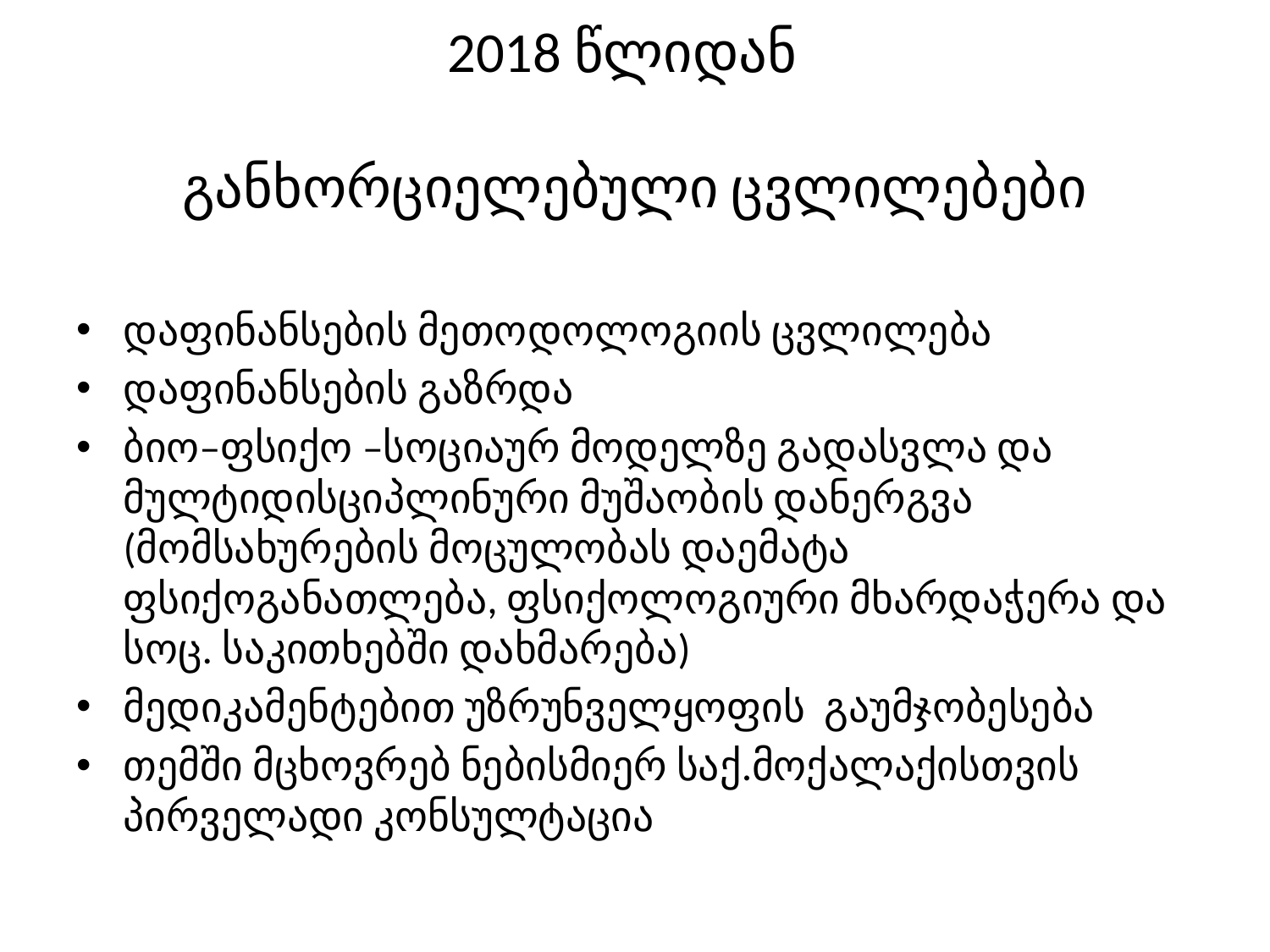

# 2018 წლიდან განხორციელებული ცვლილებები

დაფინანსების მეთოდოლოგიის ცვლილება
დაფინანსების გაზრდა
ბიო–ფსიქო –სოციაურ მოდელზე გადასვლა და მულტიდისციპლინური მუშაობის დანერგვა (მომსახურების მოცულობას დაემატა ფსიქოგანათლება, ფსიქოლოგიური მხარდაჭერა და სოც. საკითხებში დახმარება)
მედიკამენტებით უზრუნველყოფის  გაუმჯობესება
თემში მცხოვრებ ნებისმიერ საქ.მოქალაქისთვის პირველადი კონსულტაცია